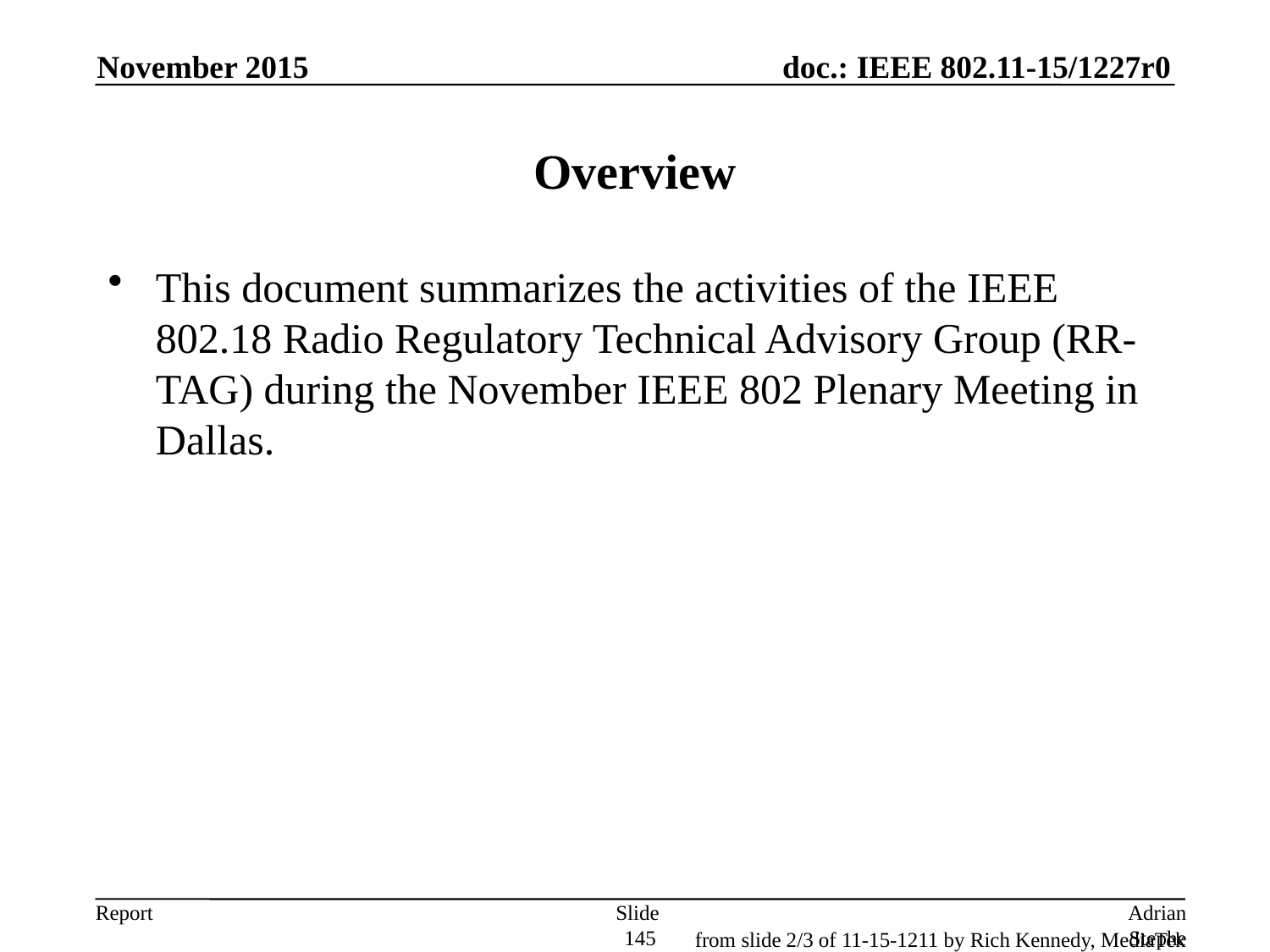

November 2015
# Overview
This document summarizes the activities of the IEEE 802.18 Radio Regulatory Technical Advisory Group (RR-TAG) during the November IEEE 802 Plenary Meeting in Dallas.
Slide 145
Adrian Stephens, Intel Corporation
from slide 2/3 of 11-15-1211 by Rich Kennedy, MediaTek